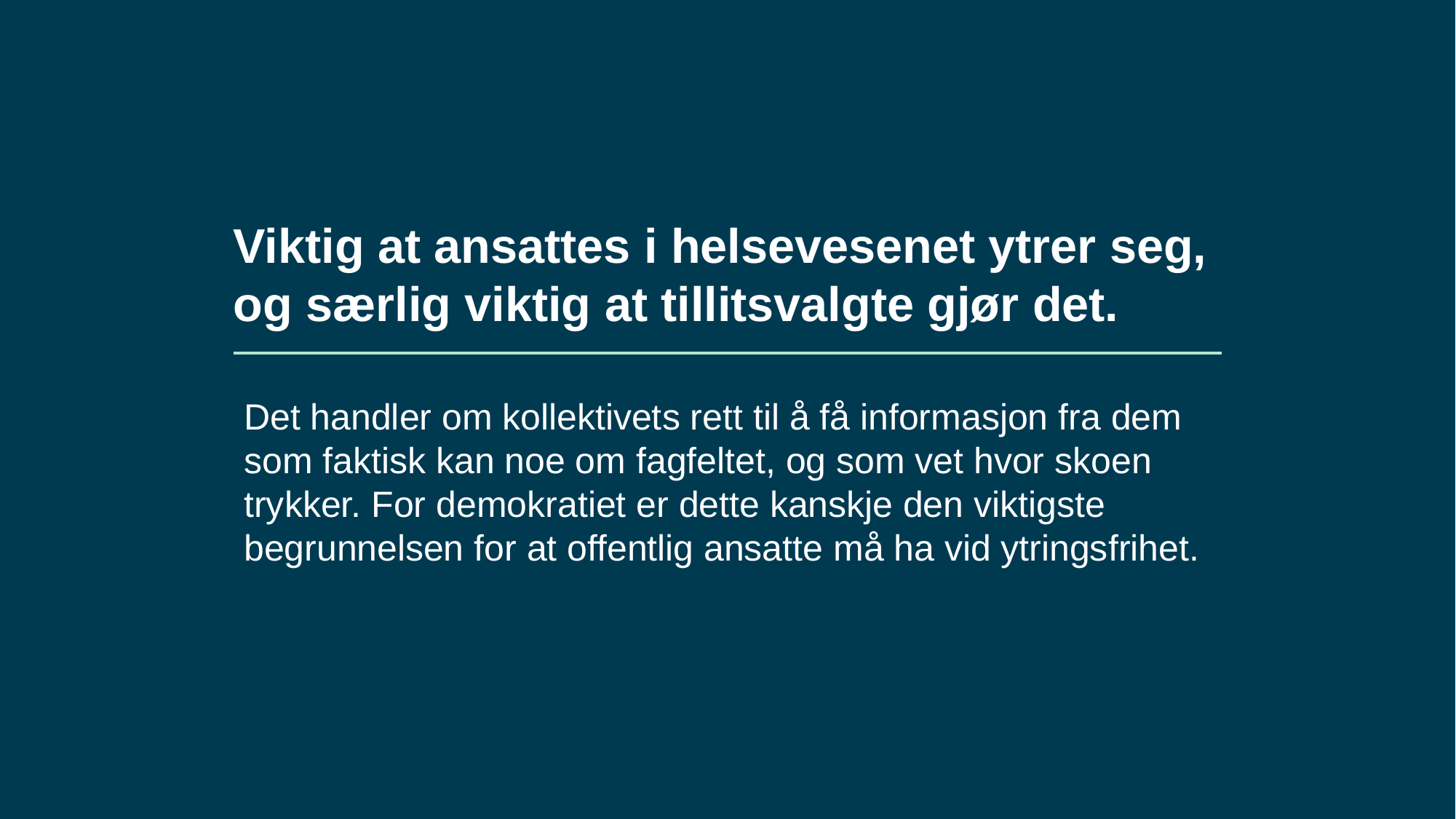

Viktig at ansattes i helsevesenet ytrer seg, og særlig viktig at tillitsvalgte gjør det.
Det handler om kollektivets rett til å få informasjon fra dem som faktisk kan noe om fagfeltet, og som vet hvor skoen trykker. For demokratiet er dette kanskje den viktigste begrunnelsen for at offentlig ansatte må ha vid ytringsfrihet.